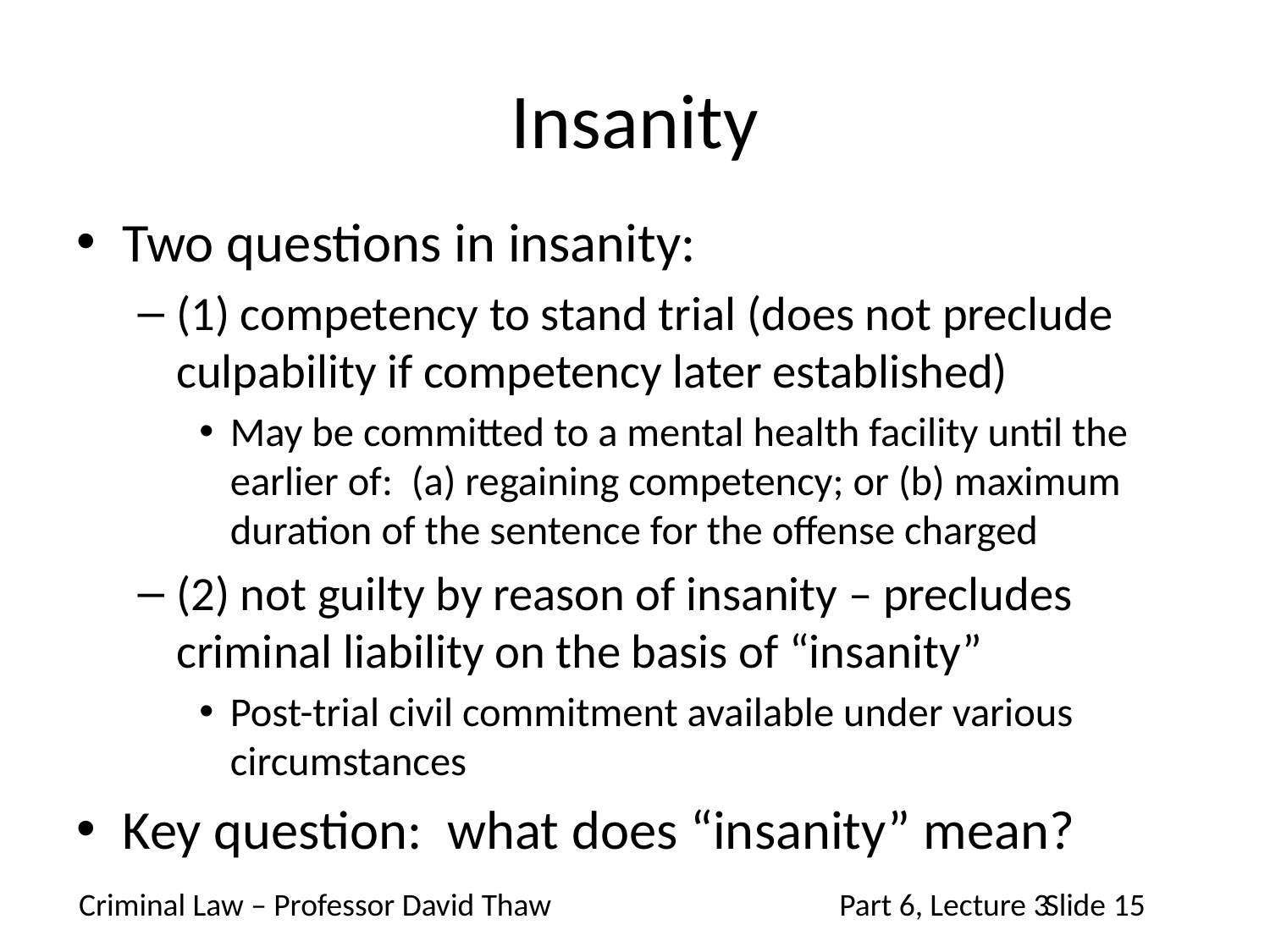

# Insanity
Two questions in insanity:
(1) competency to stand trial (does not preclude culpability if competency later established)
May be committed to a mental health facility until the earlier of:  (a) regaining competency; or (b) maximum duration of the sentence for the offense charged
(2) not guilty by reason of insanity – precludes criminal liability on the basis of “insanity”
Post-trial civil commitment available under various circumstances
Key question:  what does “insanity” mean?